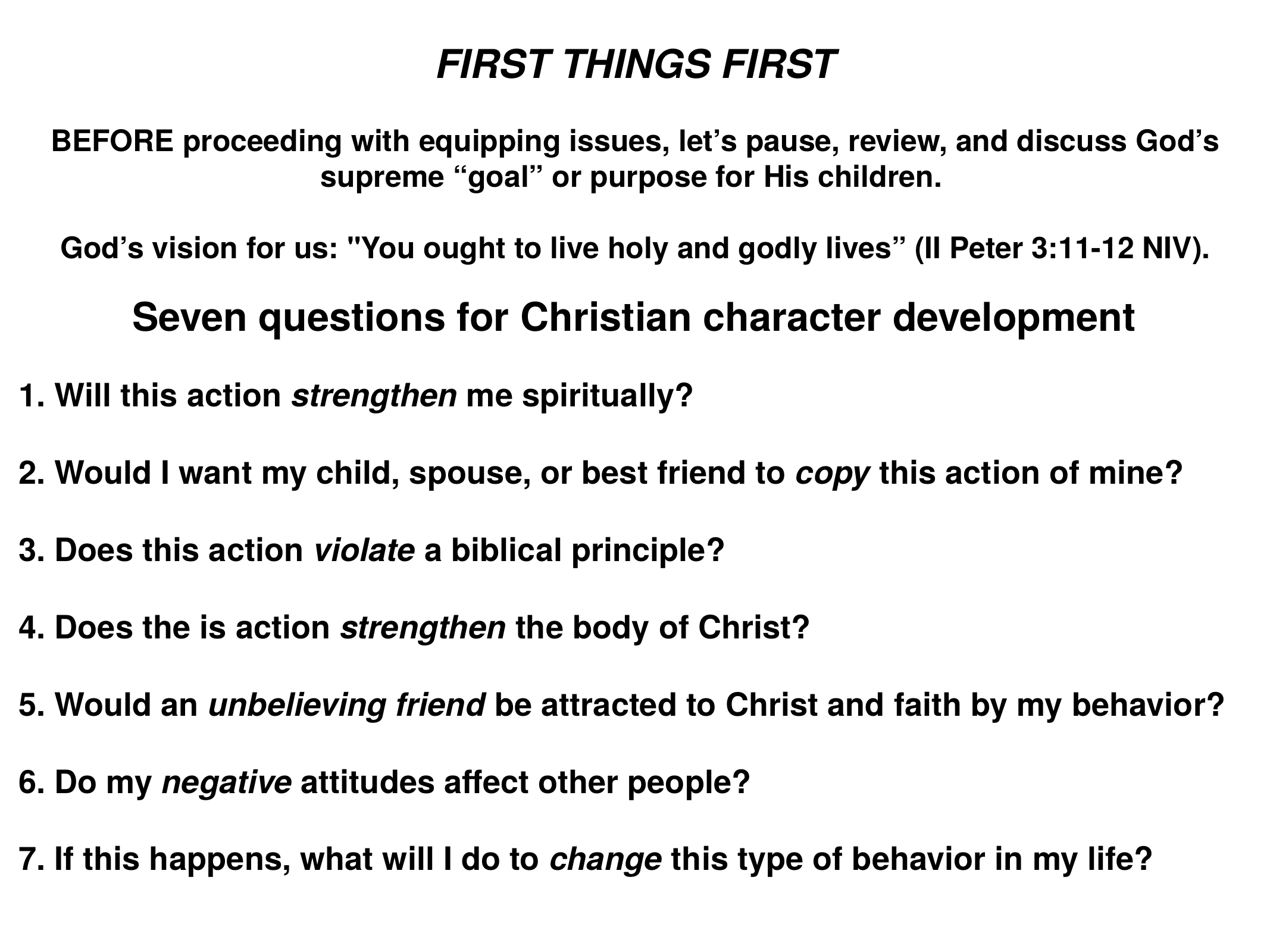

FIRST THINGS FIRST

BEFORE proceeding with equipping issues, let’s pause, review, and discuss God’s supreme “goal” or purpose for His children.

God’s vision for us: "You ought to live holy and godly lives” (II Peter 3:11-12 NIV).
Seven questions for Christian character development

1. Will this action strengthen me spiritually?

2. Would I want my child, spouse, or best friend to copy this action of mine?

3. Does this action violate a biblical principle?

4. Does the is action strengthen the body of Christ?

5. Would an unbelieving friend be attracted to Christ and faith by my behavior?

6. Do my negative attitudes affect other people?

7. If this happens, what will I do to change this type of behavior in my life?